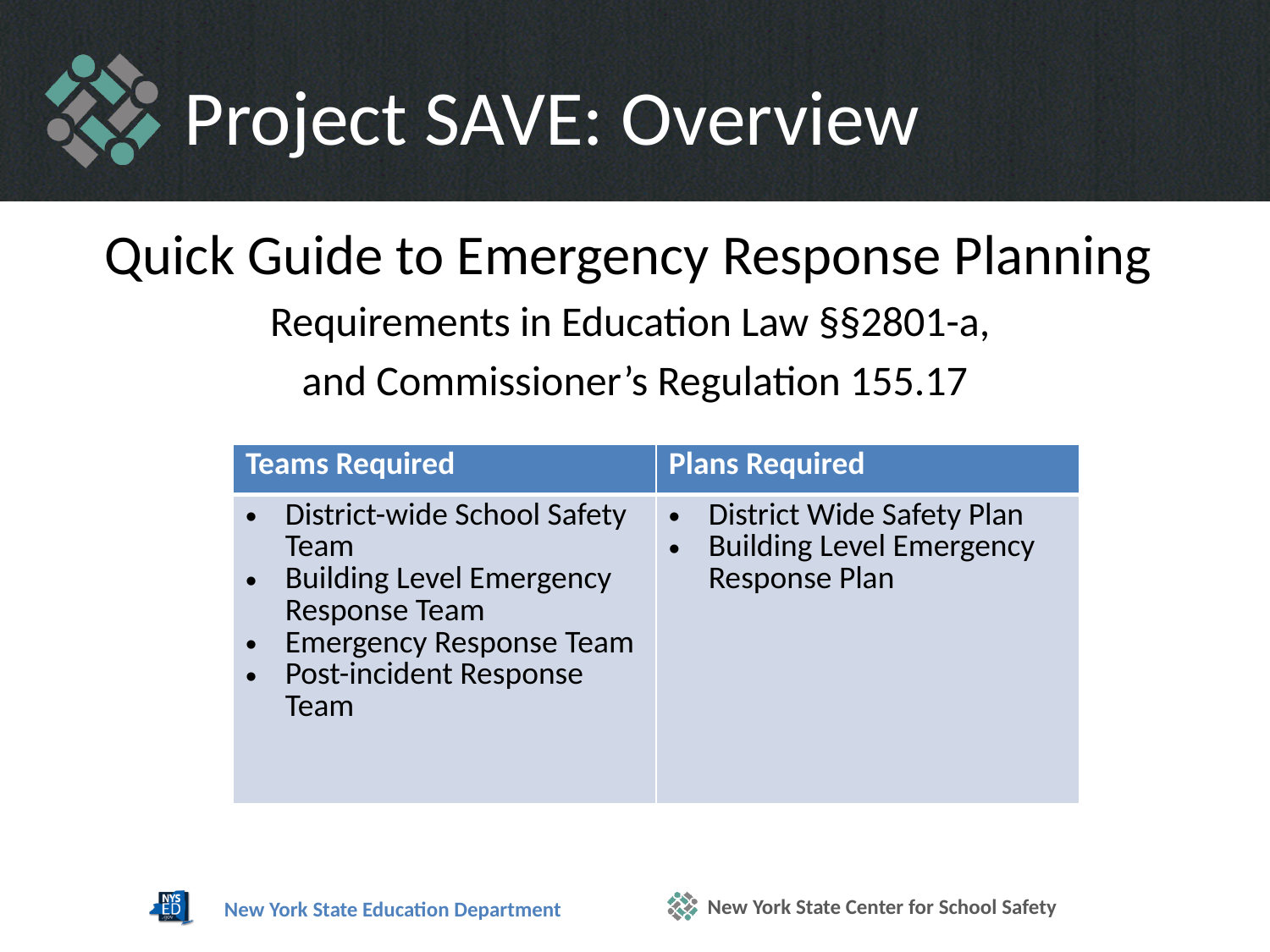

# Project SAVE: Overview
Quick Guide to Emergency Response Planning
Requirements in Education Law §§2801-a,
and Commissioner’s Regulation 155.17

| Teams Required | Plans Required |
| --- | --- |
| District-wide School Safety Team Building Level Emergency Response Team Emergency Response Team Post-incident Response Team | District Wide Safety Plan Building Level Emergency Response Plan |